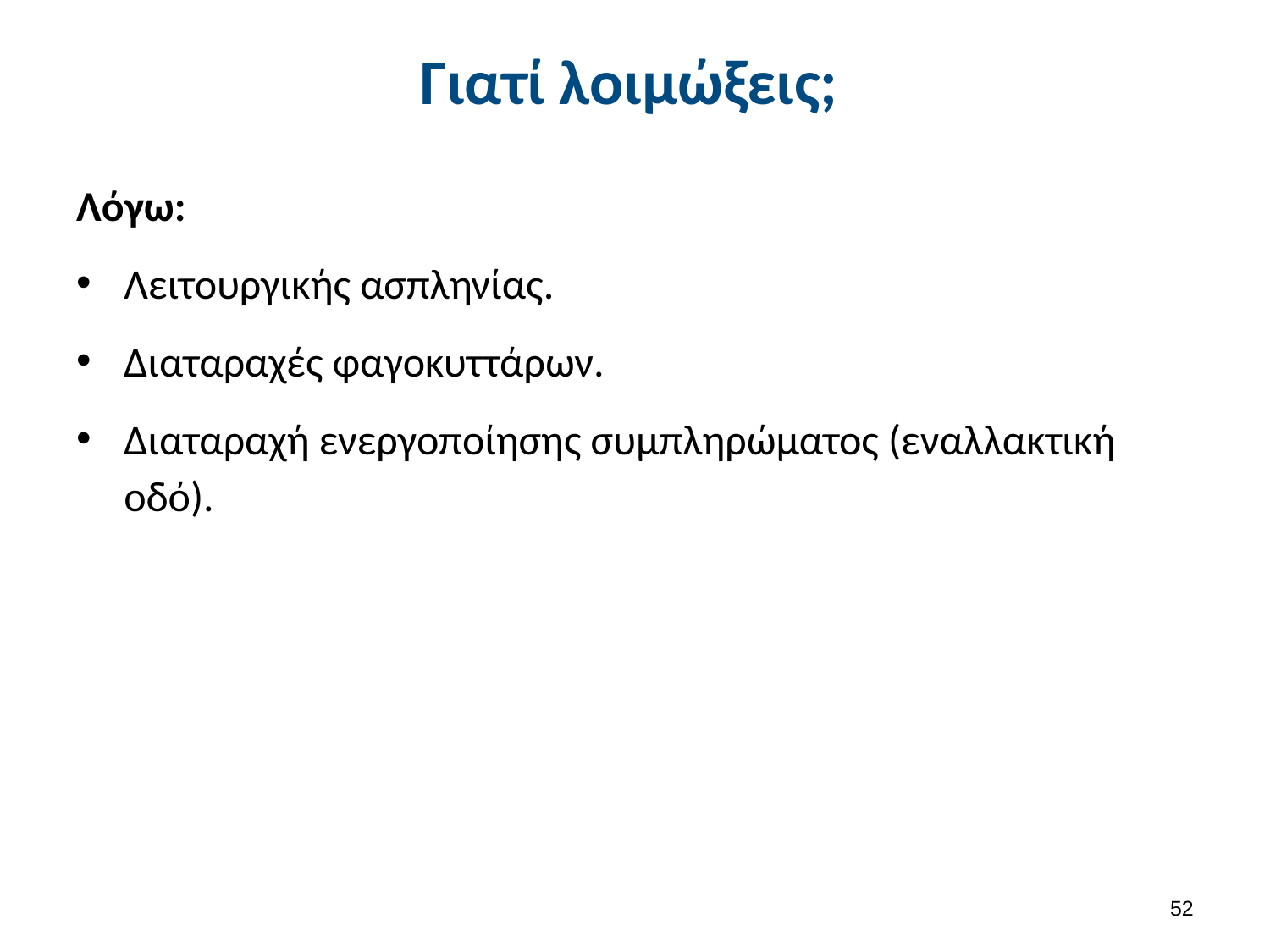

# Γιατί λοιμώξεις;
Λόγω:
Λειτουργικής ασπληνίας.
Διαταραχές φαγοκυττάρων.
Διαταραχή ενεργοποίησης συμπληρώματος (εναλλακτική οδό).
52